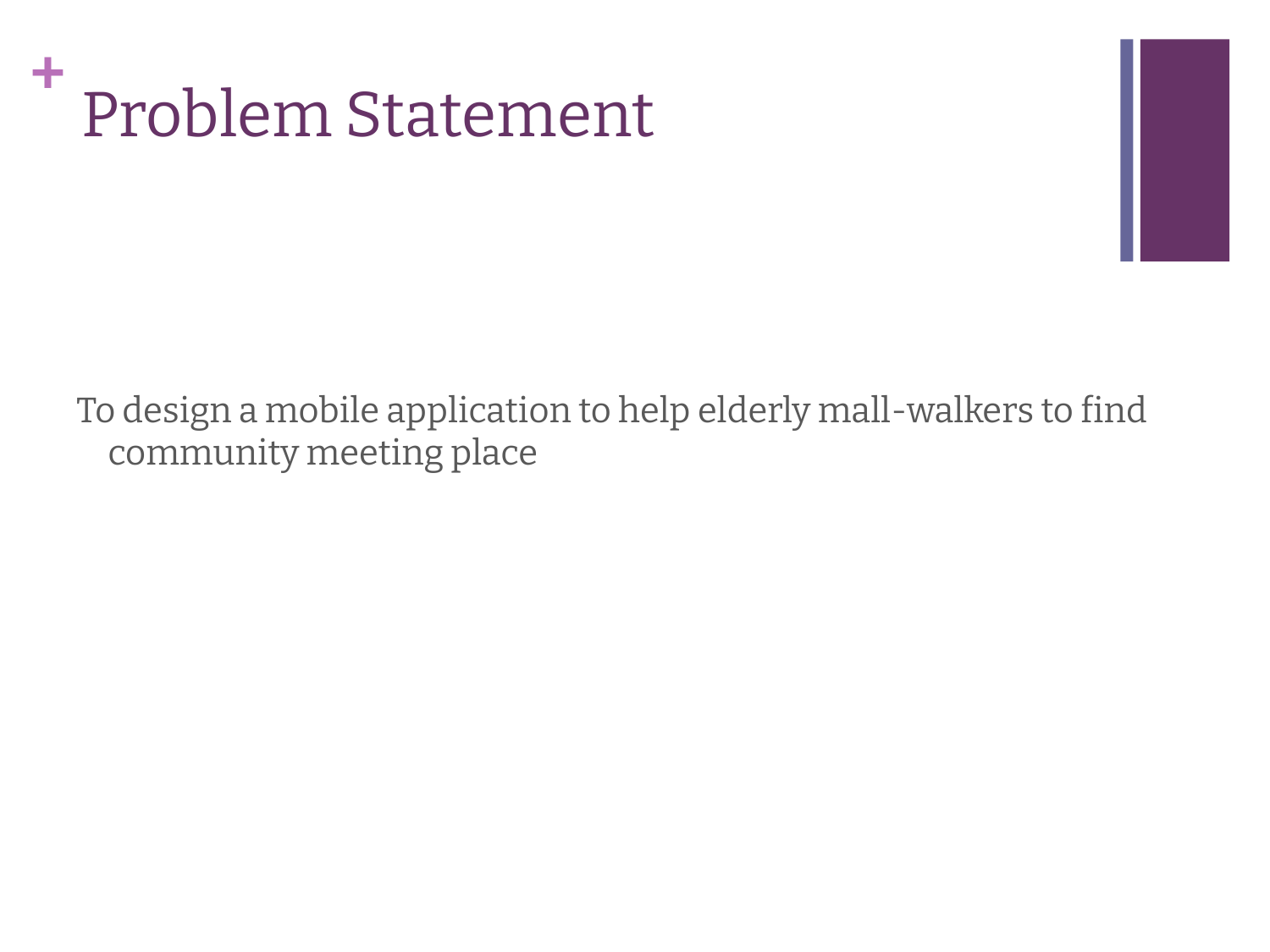

# Problem Statement
To design a mobile application to help elderly mall-walkers to find community meeting place